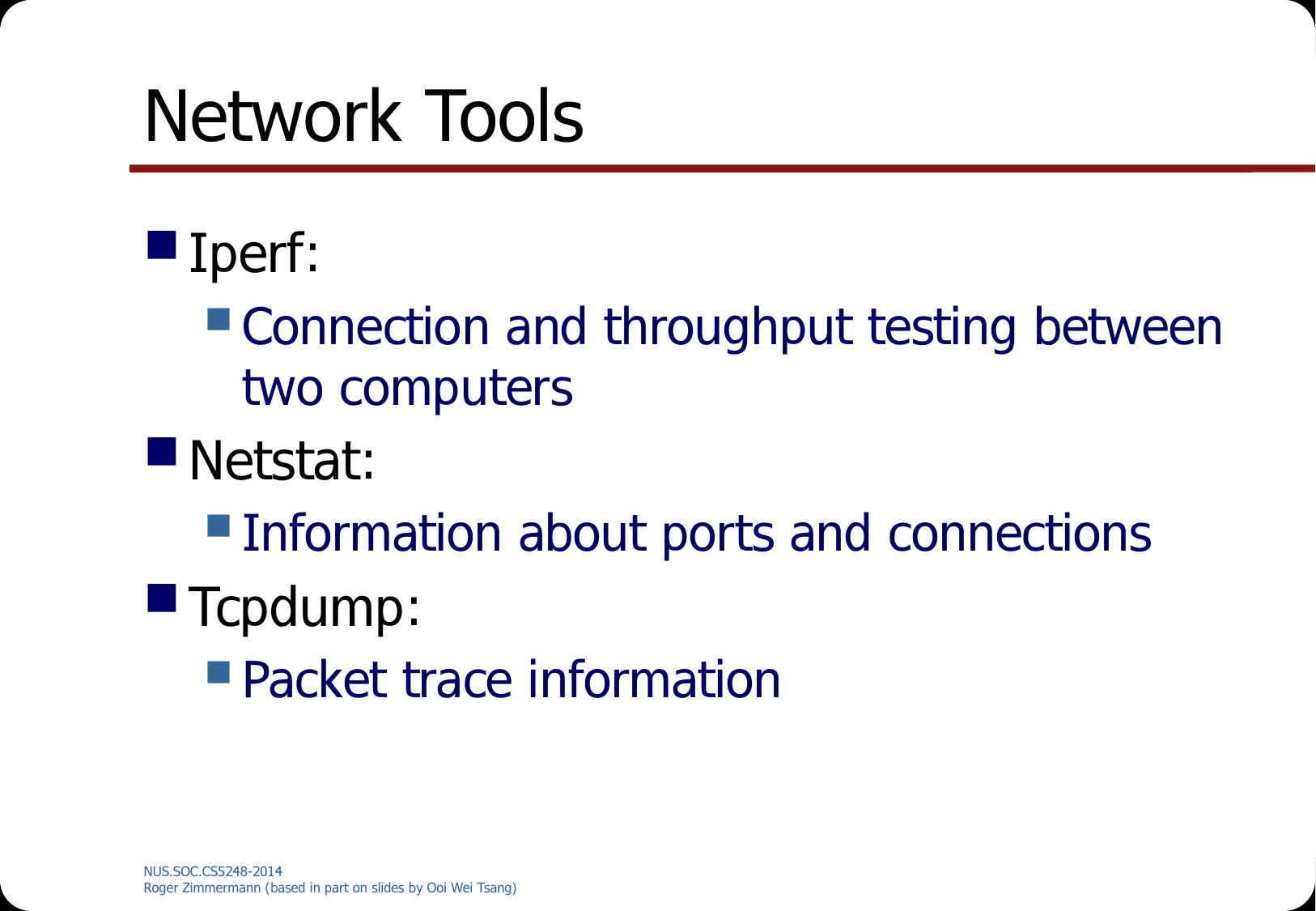

# Network Tools
Iperf:
Connection and throughput testing between two computers
Netstat:
Information about ports and connections
Tcpdump:
Packet trace information

NUS.SOC.CS5248-2014
Roger Zimmermann (based in part on slides by Ooi Wei Tsang)